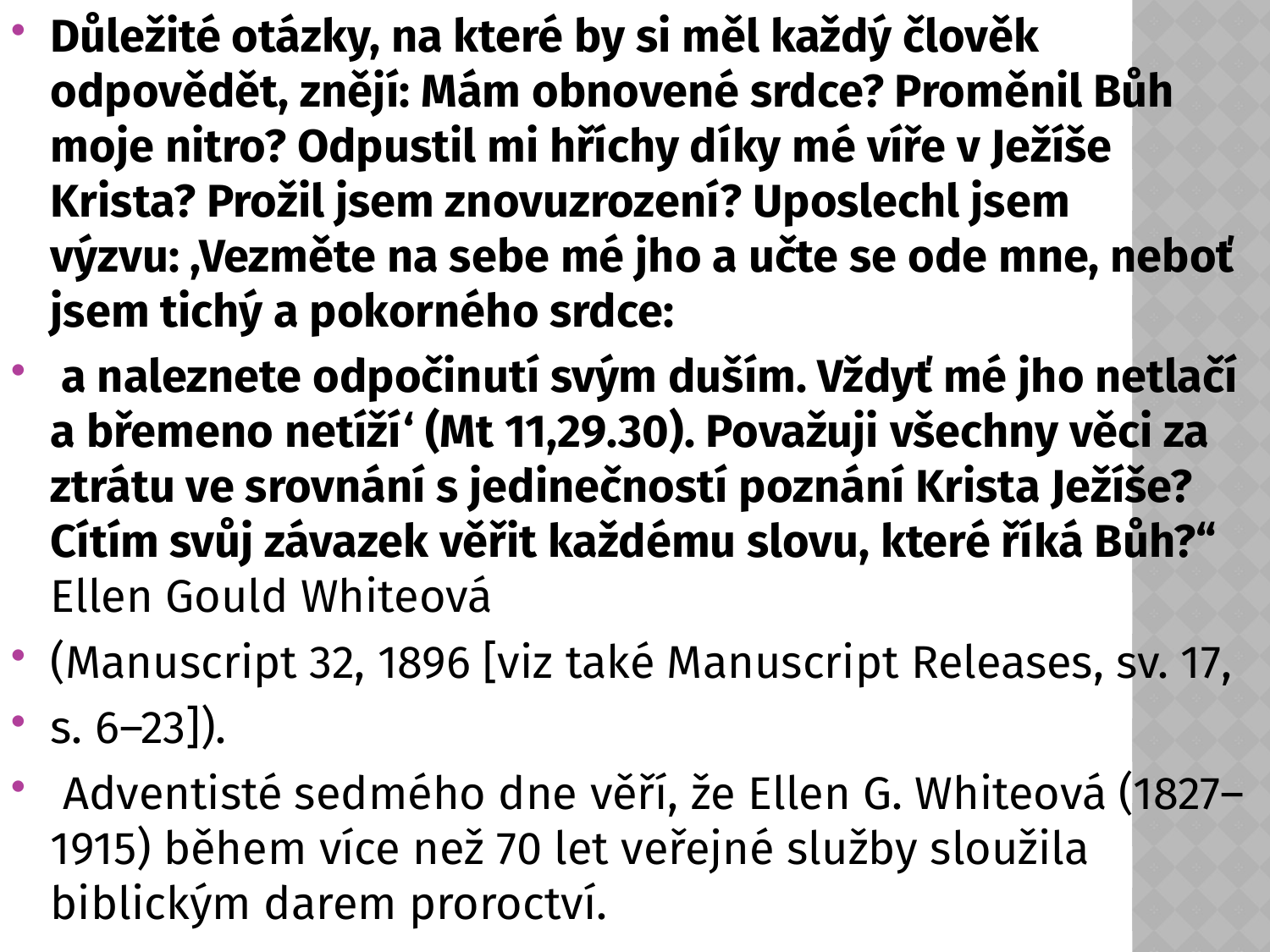

Důležité otázky, na které by si měl každý člověk odpovědět, znějí: Mám obnovené srdce? Proměnil Bůh moje nitro? Odpustil mi hříchy díky mé víře v Ježíše Krista? Prožil jsem znovuzrození? Uposlechl jsem výzvu: ,Vezměte na sebe mé jho a učte se ode mne, neboť jsem tichý a pokorného srdce:
 a naleznete odpočinutí svým duším. Vždyť mé jho netlačí a břemeno netíží‘ (Mt 11,29.30). Považuji všechny věci za ztrátu ve srovnání s jedinečností poznání Krista Ježíše? Cítím svůj závazek věřit každému slovu, které říká Bůh?“ Ellen Gould Whiteová
(Manuscript 32, 1896 [viz také Manuscript Releases, sv. 17,
s. 6–23]).
 Adventisté sedmého dne věří, že Ellen G. Whiteová (1827–1915) během více než 70 let veřejné služby sloužila biblickým darem proroctví.
#